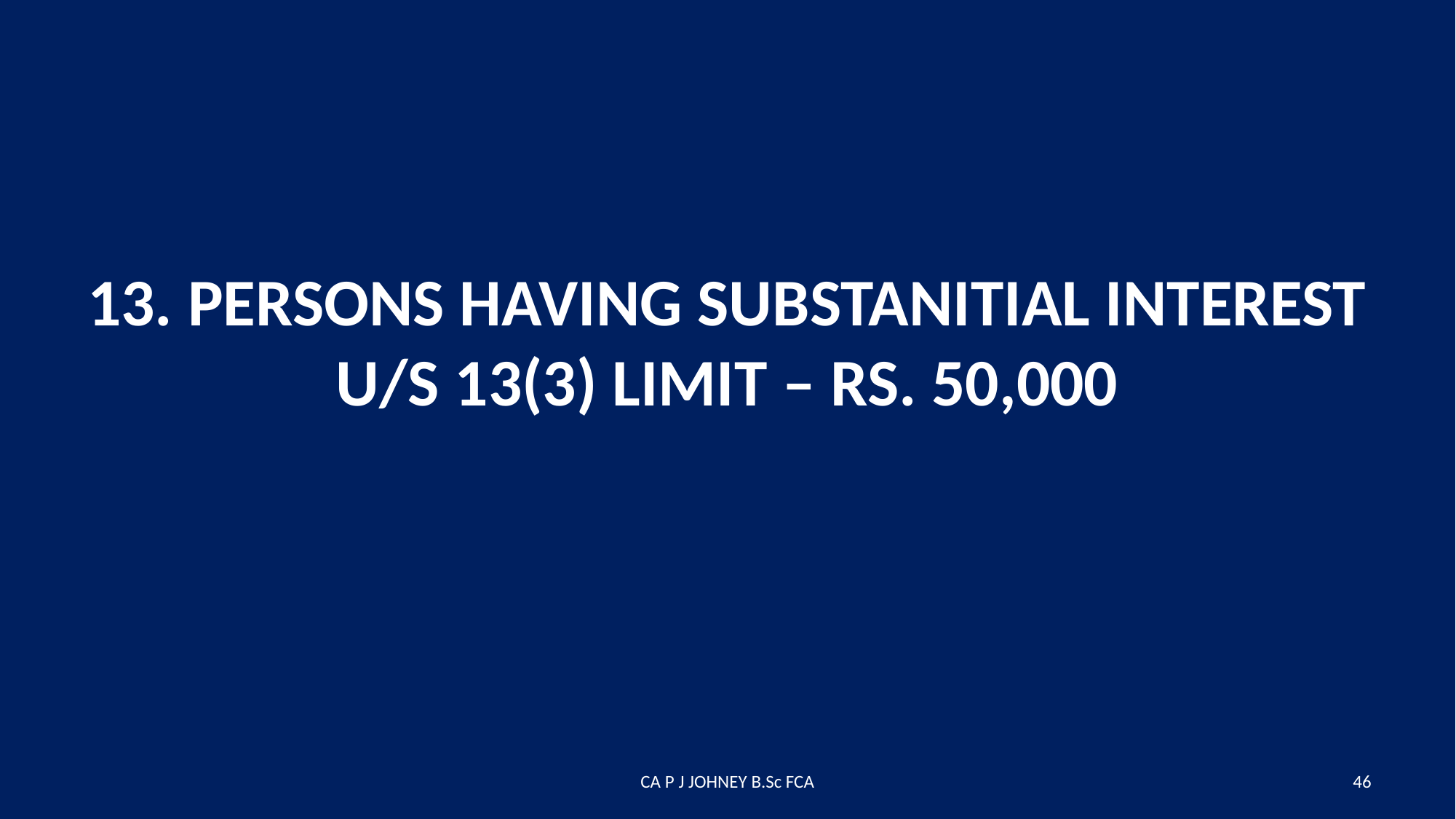

#
13. PERSONS HAVING SUBSTANITIAL INTEREST U/S 13(3) LIMIT – RS. 50,000
CA P J JOHNEY B.Sc FCA
46